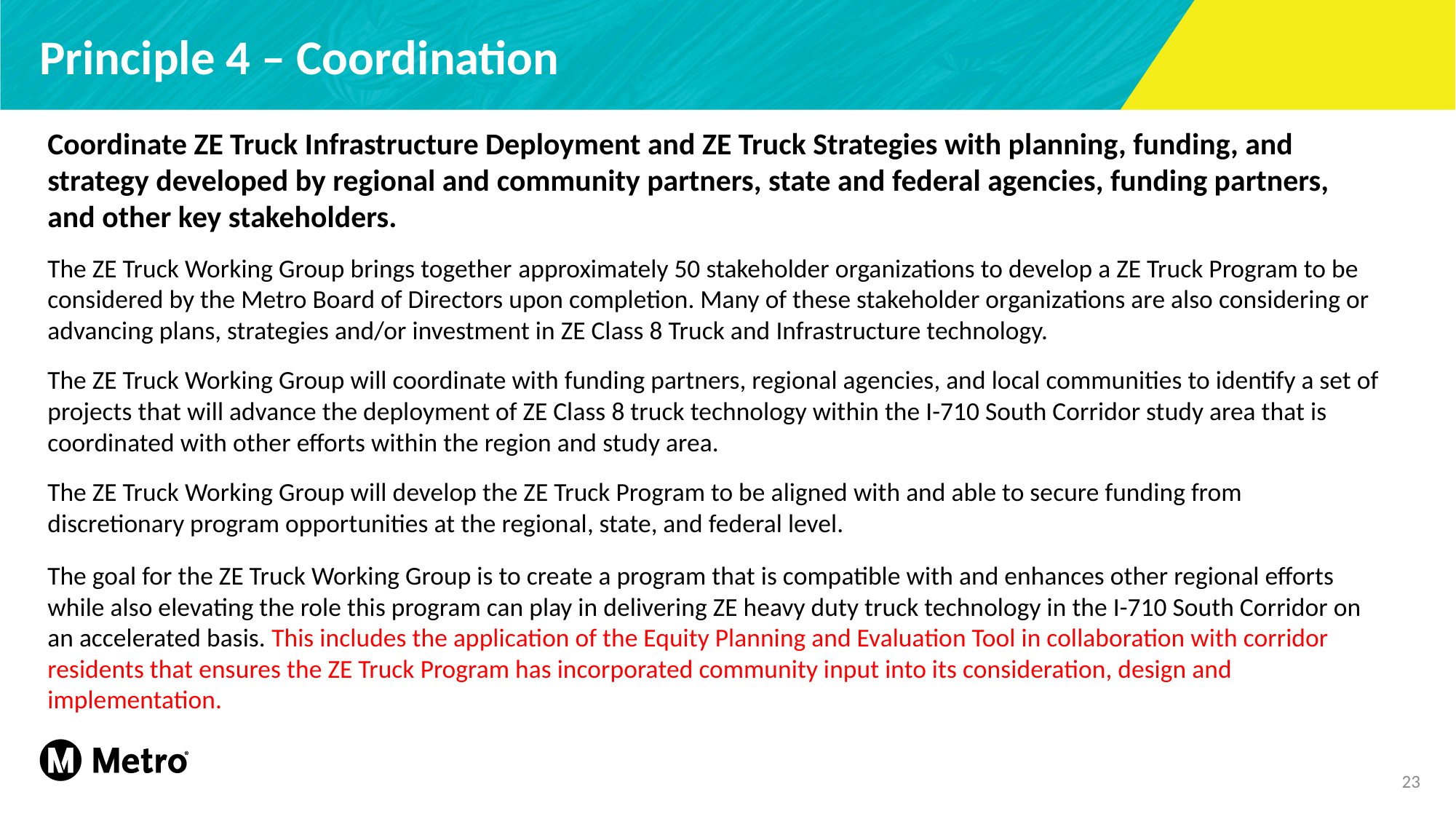

# Principle 4 – Coordination
Coordinate ZE Truck Infrastructure Deployment and ZE Truck Strategies with planning, funding, and strategy developed by regional and community partners, state and federal agencies, funding partners, and other key stakeholders.

The ZE Truck Working Group brings together approximately 50 stakeholder organizations to develop a ZE Truck Program to be considered by the Metro Board of Directors upon completion. Many of these stakeholder organizations are also considering or advancing plans, strategies and/or investment in ZE Class 8 Truck and Infrastructure technology.

The ZE Truck Working Group will coordinate with funding partners, regional agencies, and local communities to identify a set of projects that will advance the deployment of ZE Class 8 truck technology within the I-710 South Corridor study area that is coordinated with other efforts within the region and study area.

The ZE Truck Working Group will develop the ZE Truck Program to be aligned with and able to secure funding from discretionary program opportunities at the regional, state, and federal level.

The goal for the ZE Truck Working Group is to create a program that is compatible with and enhances other regional efforts while also elevating the role this program can play in delivering ZE heavy duty truck technology in the I-710 South Corridor on an accelerated basis. This includes the application of the Equity Planning and Evaluation Tool in collaboration with corridor residents that ensures the ZE Truck Program has incorporated community input into its consideration, design and implementation.
23